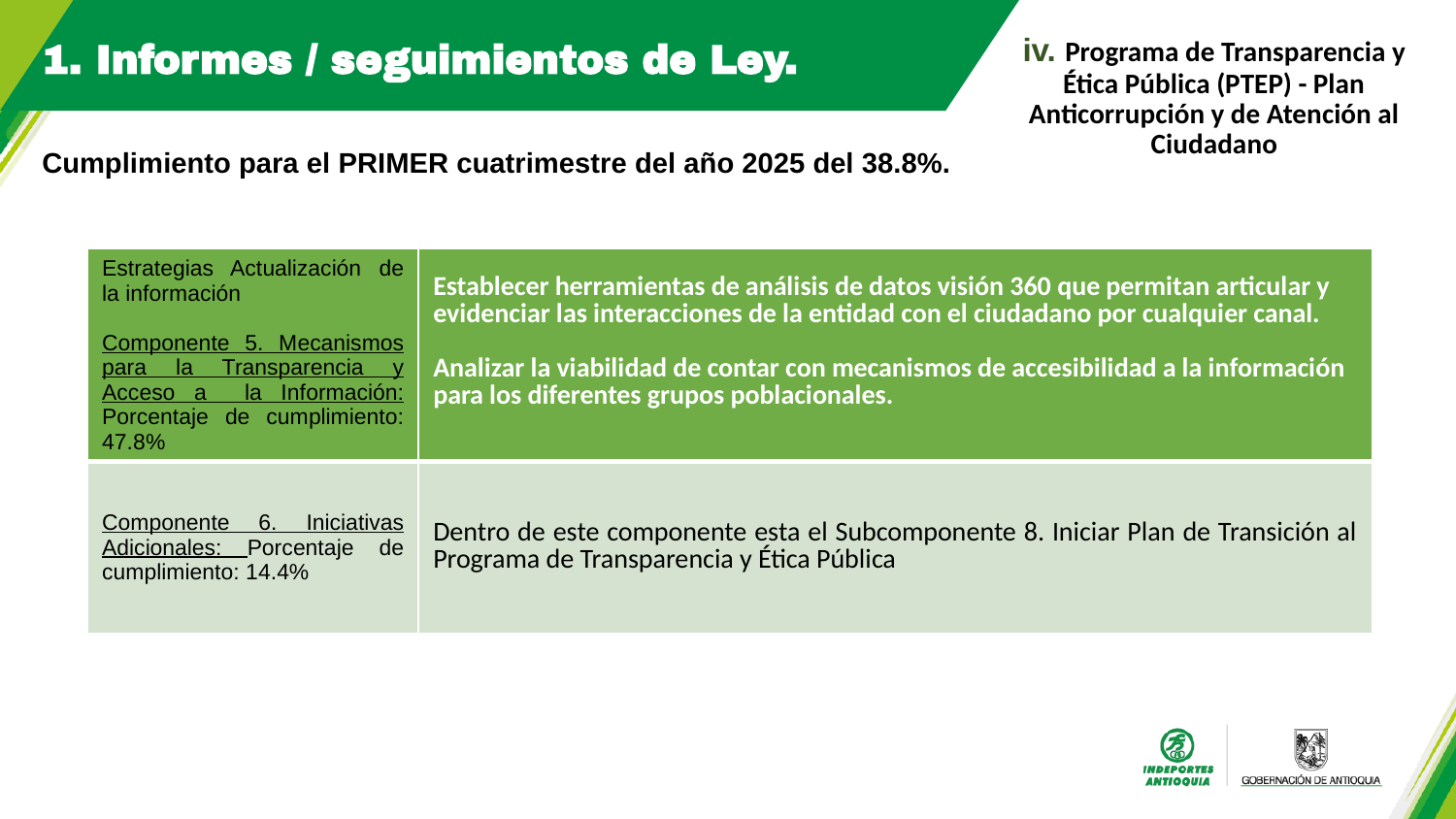

1. Informes / seguimientos de Ley.
iv. Programa de Transparencia y Ética Pública (PTEP) - Plan Anticorrupción y de Atención al Ciudadano
Cumplimiento para el PRIMER cuatrimestre del año 2025 del 38.8%.

| Estrategias Actualización de la información Componente 5. Mecanismos para la Transparencia y Acceso a la Información: Porcentaje de cumplimiento: 47.8% | Establecer herramientas de análisis de datos visión 360 que permitan articular y evidenciar las interacciones de la entidad con el ciudadano por cualquier canal. Analizar la viabilidad de contar con mecanismos de accesibilidad a la información para los diferentes grupos poblacionales. |
| --- | --- |
| Componente 6. Iniciativas Adicionales: Porcentaje de cumplimiento: 14.4% | Dentro de este componente esta el Subcomponente 8. Iniciar Plan de Transición al Programa de Transparencia y Ética Pública |